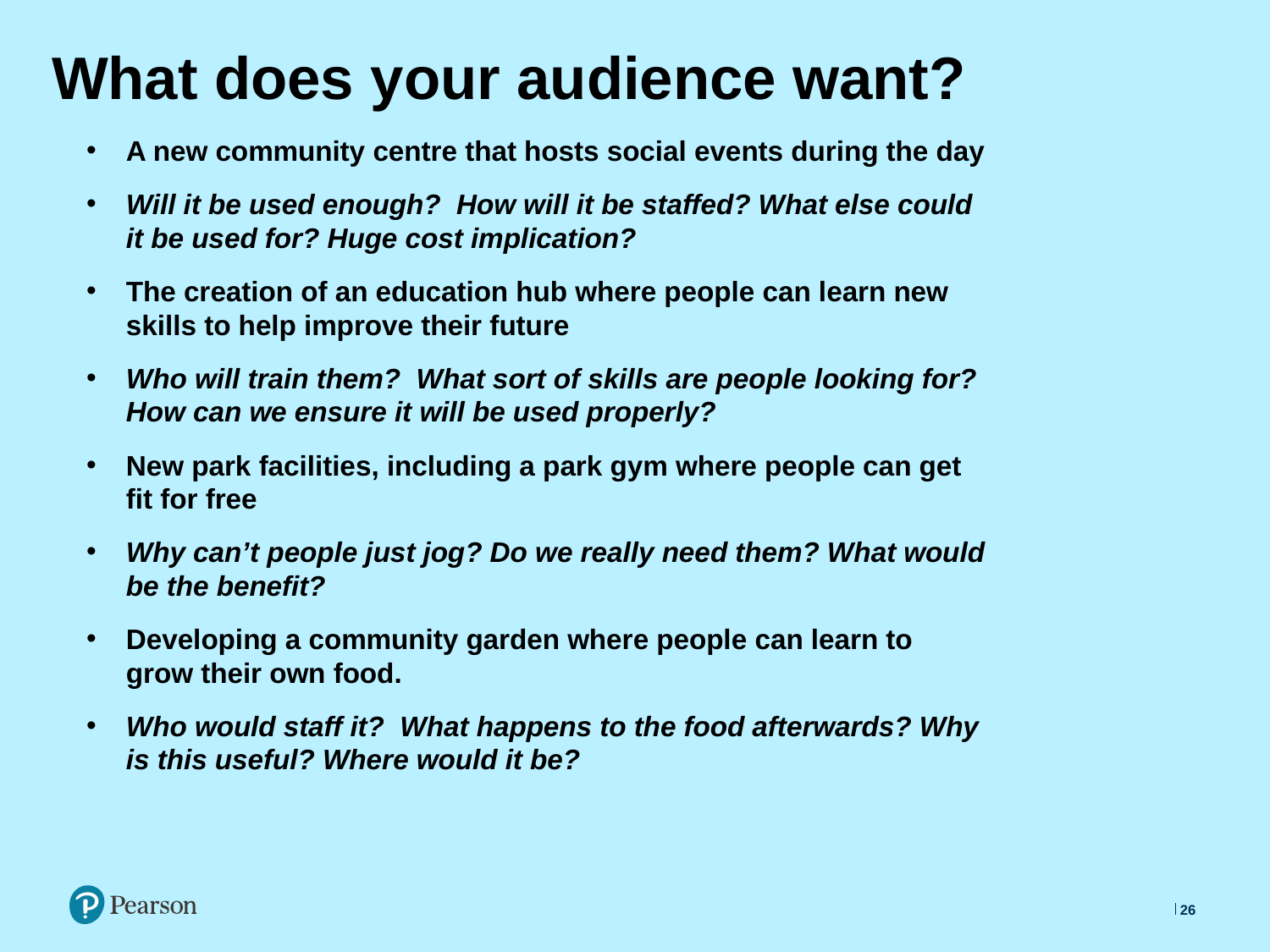

# What does your audience want?
A new community centre that hosts social events during the day
Will it be used enough?  How will it be staffed? What else could it be used for? Huge cost implication?
The creation of an education hub where people can learn new skills to help improve their future
Who will train them?  What sort of skills are people looking for? How can we ensure it will be used properly?
New park facilities, including a park gym where people can get fit for free
Why can’t people just jog? Do we really need them? What would be the benefit?
Developing a community garden where people can learn to grow their own food.
Who would staff it?  What happens to the food afterwards? Why is this useful? Where would it be?
26